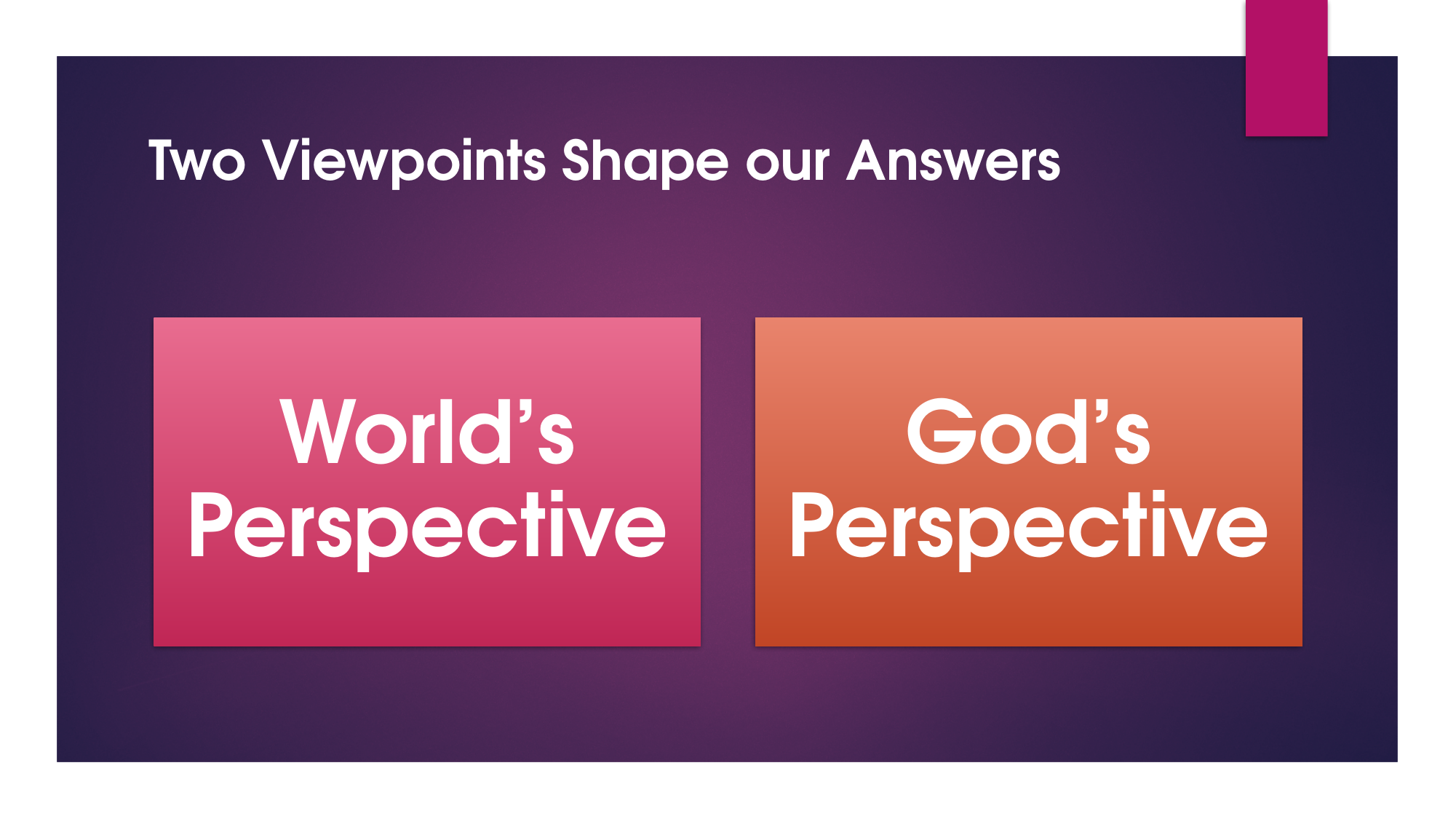

# Two Viewpoints Shape our Answers
World’s Perspective
God’s Perspective